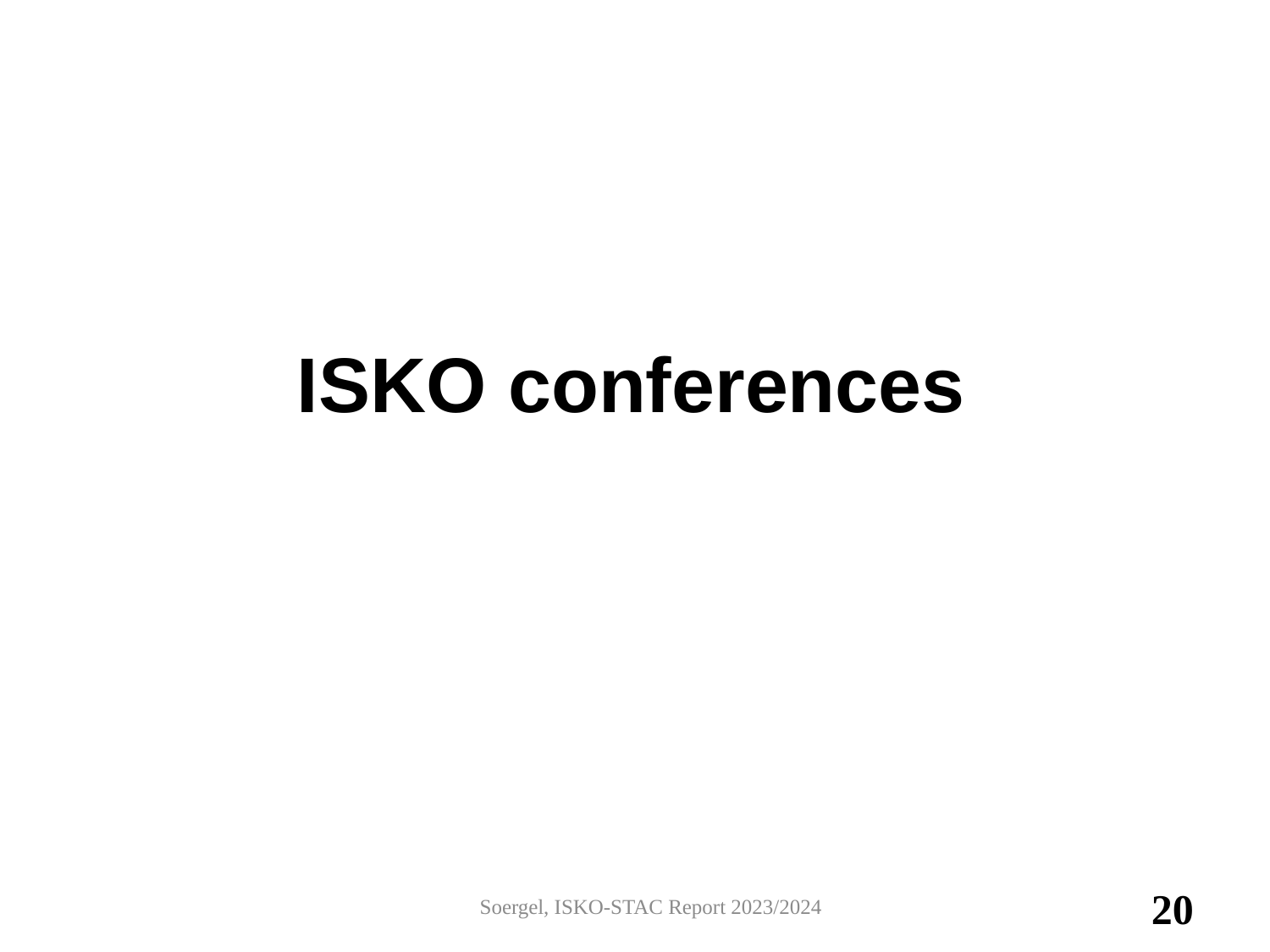

# ISKO conferences

Soergel, ISKO-STAC Report 2023/2024
20